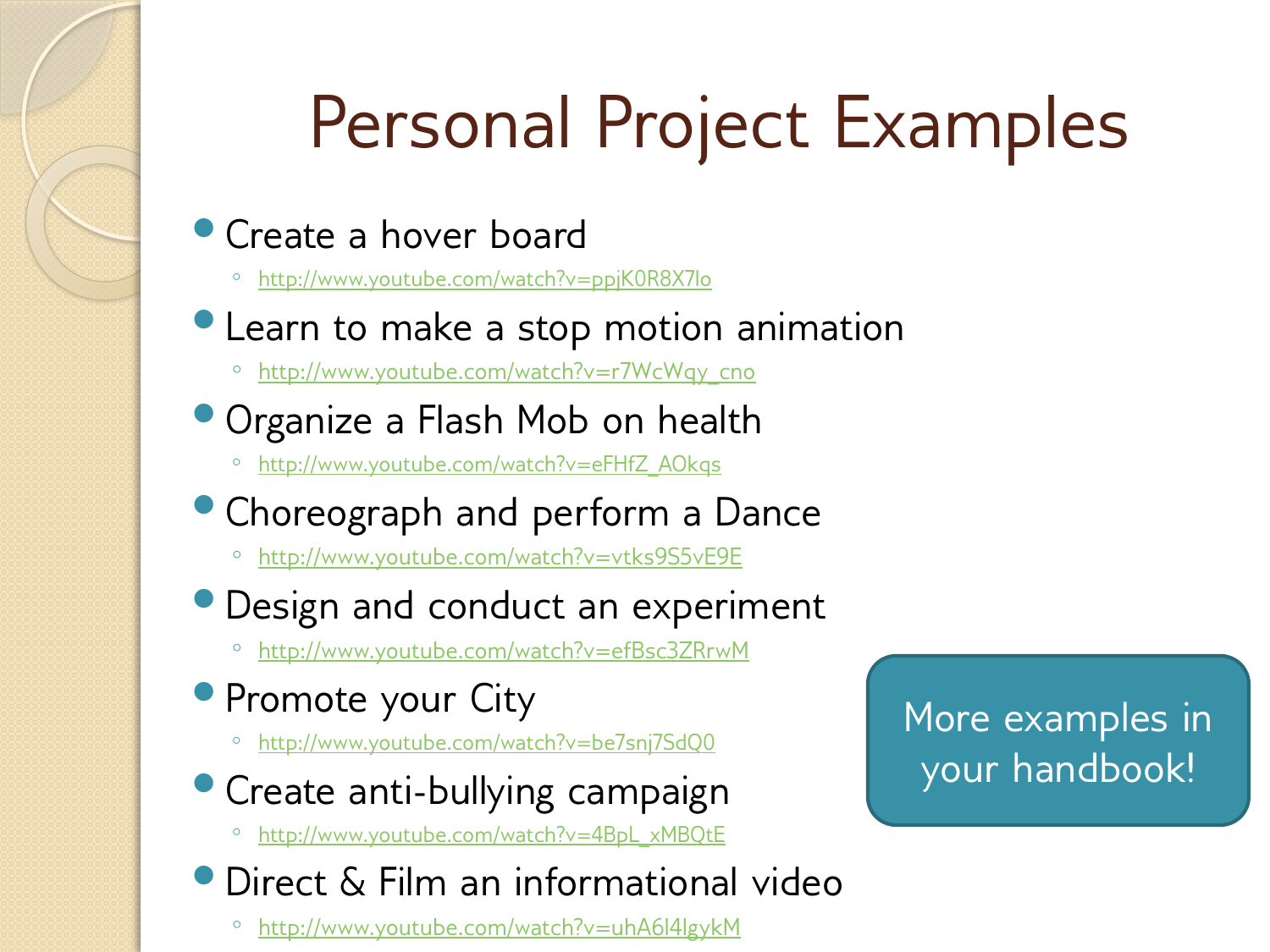

# Personal Project Examples
Create a hover board
http://www.youtube.com/watch?v=ppjK0R8X7lo
Learn to make a stop motion animation
http://www.youtube.com/watch?v=r7WcWqy_cno
Organize a Flash Mob on health
http://www.youtube.com/watch?v=eFHfZ_AOkqs
Choreograph and perform a Dance
http://www.youtube.com/watch?v=vtks9S5vE9E
Design and conduct an experiment
http://www.youtube.com/watch?v=efBsc3ZRrwM
Promote your City
http://www.youtube.com/watch?v=be7snj7SdQ0
Create anti-bullying campaign
http://www.youtube.com/watch?v=4BpL_xMBQtE
Direct & Film an informational video
http://www.youtube.com/watch?v=uhA6I4IgykM

More examples in your handbook!